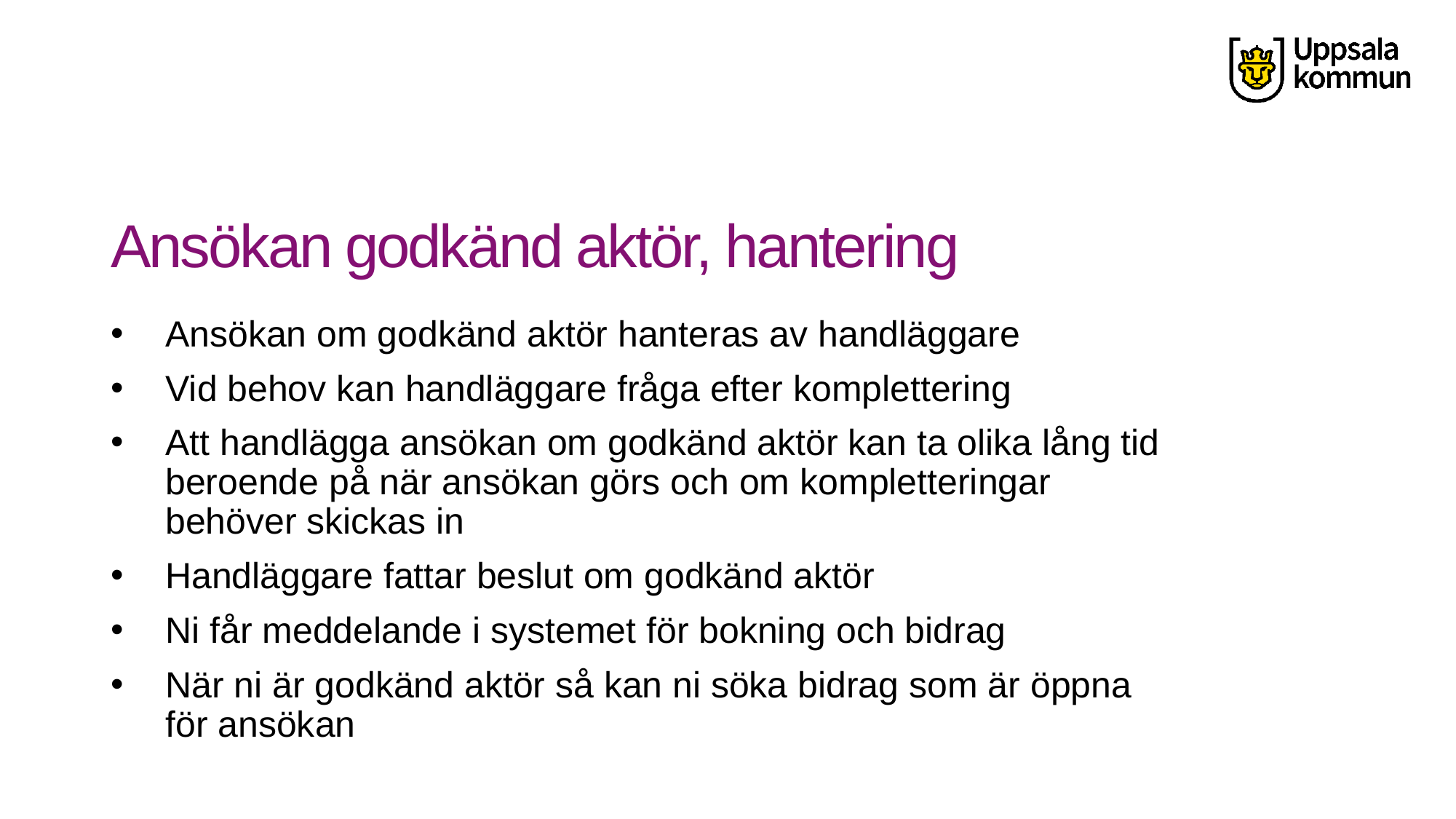

# Ansökan godkänd aktör, hantering
Ansökan om godkänd aktör hanteras av handläggare
Vid behov kan handläggare fråga efter komplettering
Att handlägga ansökan om godkänd aktör kan ta olika lång tid beroende på när ansökan görs och om kompletteringar behöver skickas in
Handläggare fattar beslut om godkänd aktör
Ni får meddelande i systemet för bokning och bidrag
När ni är godkänd aktör så kan ni söka bidrag som är öppna för ansökan